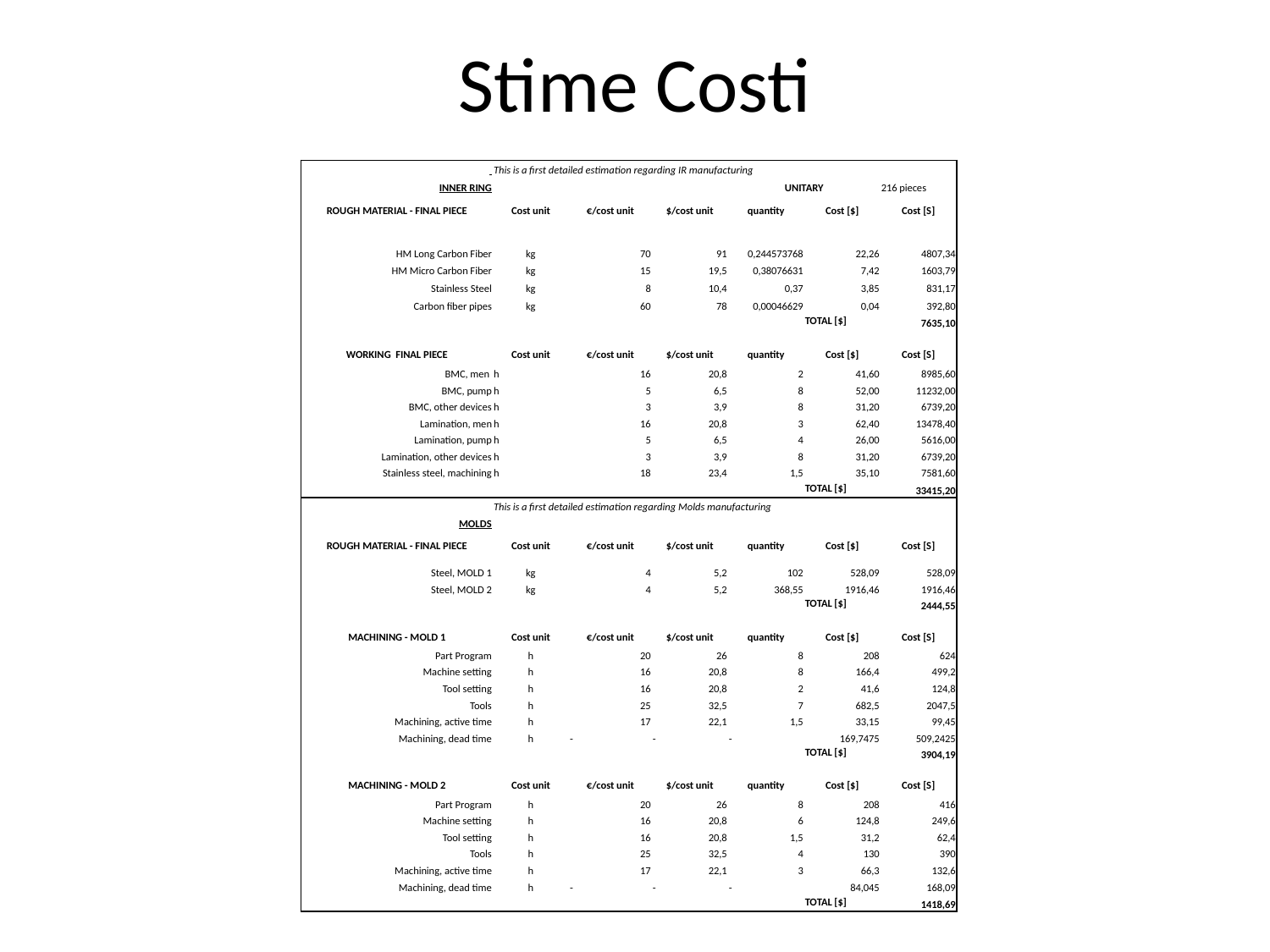

# Stime Costi
|  | This is a first detailed estimation regarding IR manufacturing |  |  |  |  |  |
| --- | --- | --- | --- | --- | --- | --- |
| INNER RING |  |  |  | UNITARY |  | 216 pieces |
| ROUGH MATERIAL - FINAL PIECE | Cost unit | €/cost unit | $/cost unit | quantity | Cost [$] | Cost [S] |
| HM Long Carbon Fiber | kg | 70 | 91 | 0,244573768 | 22,26 | 4807,34 |
| HM Micro Carbon Fiber | kg | 15 | 19,5 | 0,38076631 | 7,42 | 1603,79 |
| Stainless Steel | kg | 8 | 10,4 | 0,37 | 3,85 | 831,17 |
| Carbon fiber pipes | kg | 60 | 78 | 0,00046629 | 0,04 | 392,80 |
|  |  |  |  |  | TOTAL [$] | 7635,10 |
|  |  |  |  |  |  |  |
| WORKING FINAL PIECE | Cost unit | €/cost unit | $/cost unit | quantity | Cost [$] | Cost [S] |
| BMC, men | h | 16 | 20,8 | 2 | 41,60 | 8985,60 |
| BMC, pump | h | 5 | 6,5 | 8 | 52,00 | 11232,00 |
| BMC, other devices | h | 3 | 3,9 | 8 | 31,20 | 6739,20 |
| Lamination, men | h | 16 | 20,8 | 3 | 62,40 | 13478,40 |
| Lamination, pump | h | 5 | 6,5 | 4 | 26,00 | 5616,00 |
| Lamination, other devices | h | 3 | 3,9 | 8 | 31,20 | 6739,20 |
| Stainless steel, machining | h | 18 | 23,4 | 1,5 | 35,10 | 7581,60 |
|  |  |  |  |  | TOTAL [$] | 33415,20 |
|  | This is a first detailed estimation regarding Molds manufacturing |  |  |  |  |  |
| MOLDS |  |  |  |  |  |  |
| ROUGH MATERIAL - FINAL PIECE | Cost unit | €/cost unit | $/cost unit | quantity | Cost [$] | Cost [S] |
| Steel, MOLD 1 | kg | 4 | 5,2 | 102 | 528,09 | 528,09 |
| Steel, MOLD 2 | kg | 4 | 5,2 | 368,55 | 1916,46 | 1916,46 |
|  |  |  |  |  | TOTAL [$] | 2444,55 |
|  |  |  |  |  |  |  |
| MACHINING - MOLD 1 | Cost unit | €/cost unit | $/cost unit | quantity | Cost [$] | Cost [S] |
| Part Program | h | 20 | 26 | 8 | 208 | 624 |
| Machine setting | h | 16 | 20,8 | 8 | 166,4 | 499,2 |
| Tool setting | h | 16 | 20,8 | 2 | 41,6 | 124,8 |
| Tools | h | 25 | 32,5 | 7 | 682,5 | 2047,5 |
| Machining, active time | h | 17 | 22,1 | 1,5 | 33,15 | 99,45 |
| Machining, dead time | h | - | - | - | 169,7475 | 509,2425 |
|  |  |  |  |  | TOTAL [$] | 3904,19 |
|  |  |  |  |  |  |  |
| MACHINING - MOLD 2 | Cost unit | €/cost unit | $/cost unit | quantity | Cost [$] | Cost [S] |
| Part Program | h | 20 | 26 | 8 | 208 | 416 |
| Machine setting | h | 16 | 20,8 | 6 | 124,8 | 249,6 |
| Tool setting | h | 16 | 20,8 | 1,5 | 31,2 | 62,4 |
| Tools | h | 25 | 32,5 | 4 | 130 | 390 |
| Machining, active time | h | 17 | 22,1 | 3 | 66,3 | 132,6 |
| Machining, dead time | h | - | - | - | 84,045 | 168,09 |
|  |  |  |  |  | TOTAL [$] | 1418,69 |